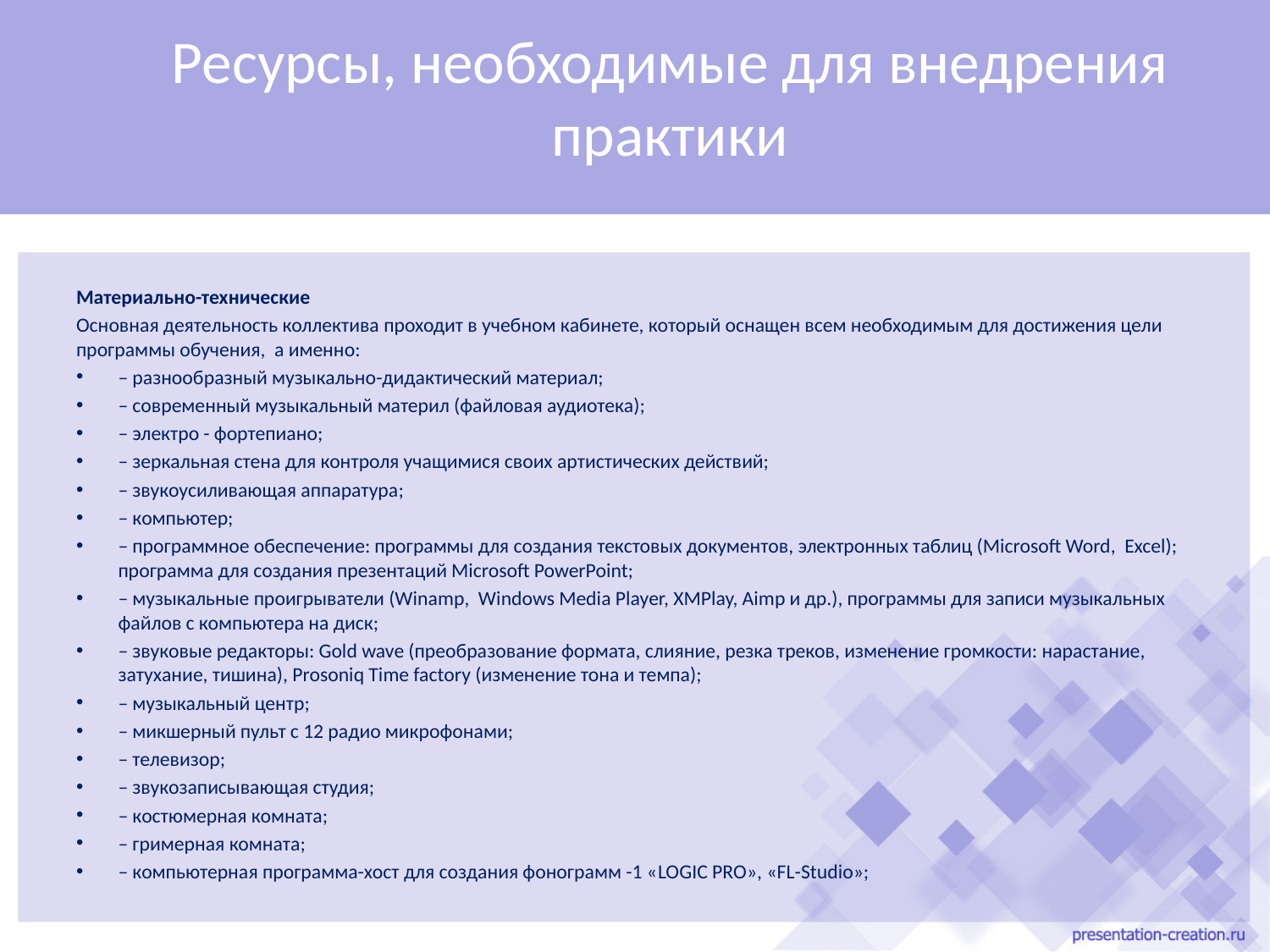

# Ресурсы, необходимые для внедрения практики
Материально-технические
Основная деятельность коллектива проходит в учебном кабинете, который оснащен всем необходимым для достижения цели программы обучения,  а именно:
– разнообразный музыкально-дидактический материал;
– современный музыкальный материл (файловая аудиотека);
– электро - фортепиано;
– зеркальная стена для контроля учащимися своих артистических действий;
– звукоусиливающая аппаратура;
– компьютер;
– программное обеспечение: программы для создания текстовых документов, электронных таблиц (Microsoft Word,  Excel); программа для создания презентаций Microsoft PowerPoint;
– музыкальные проигрыватели (Winamp,  Windows Media Player, XMPlay, Aimp и др.), программы для записи музыкальных файлов с компьютера на диск;
– звуковые редакторы: Gold wave (преобразование формата, слияние, резка треков, изменение громкости: нарастание, затухание, тишина), Prosoniq Time factory (изменение тона и темпа);
– музыкальный центр;
– микшерный пульт с 12 радио микрофонами;
– телевизор;
– звукозаписывающая студия;
– костюмерная комната;
– гримерная комната;
– компьютерная программа-хост для создания фонограмм -1 «LOGIC PRO», «FL-Studio»;